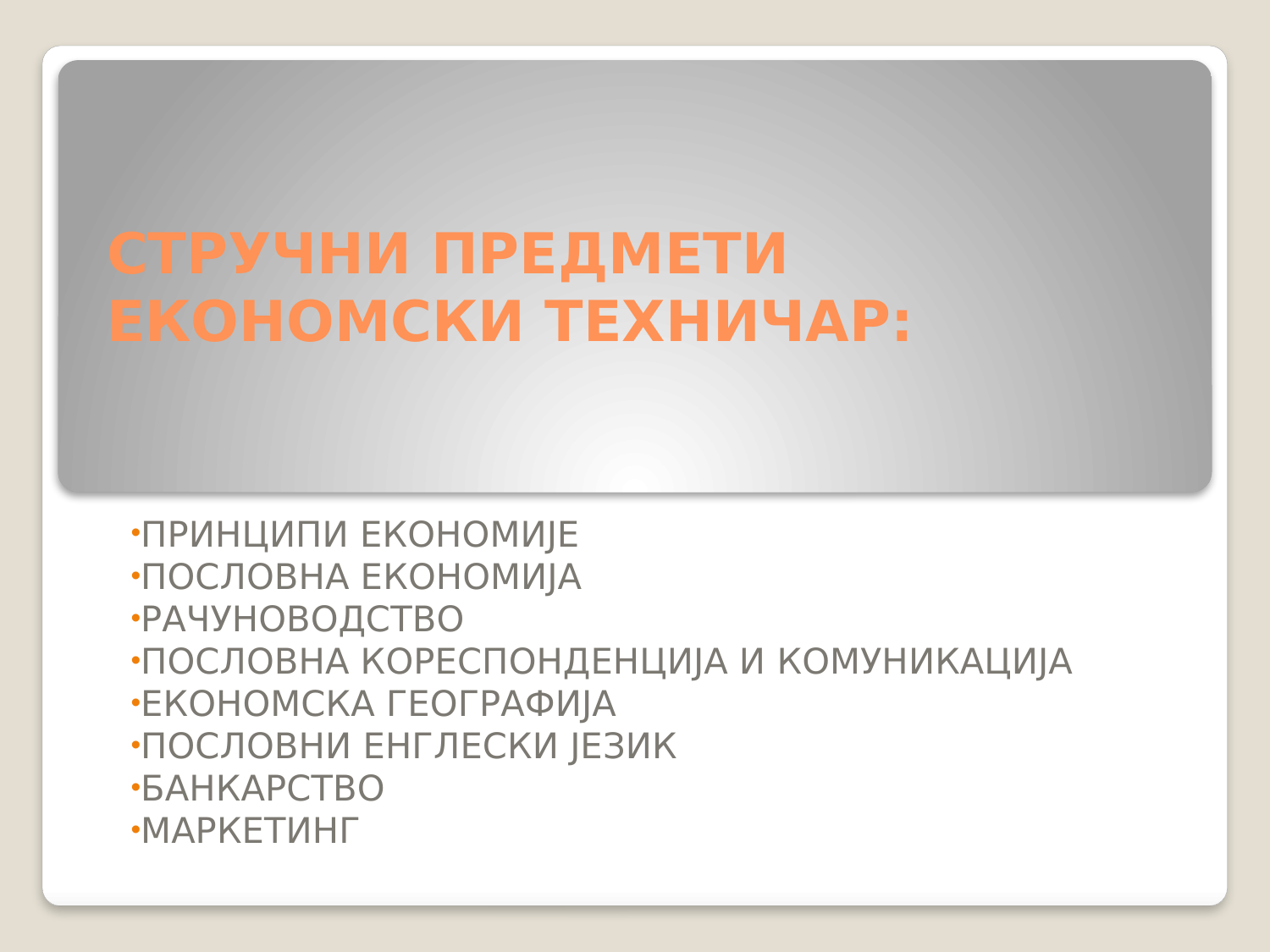

# СТРУЧНИ ПРЕДМЕТИ ЕКОНОМСКИ ТЕХНИЧАР:
ПРИНЦИПИ ЕКОНОМИЈЕ
ПОСЛОВНА ЕКОНОМИЈА
РАЧУНОВОДСТВО
ПОСЛОВНА КОРЕСПОНДЕНЦИЈА И КОМУНИКАЦИЈА
ЕКОНОМСКА ГЕОГРАФИЈА
ПОСЛОВНИ ЕНГЛЕСКИ ЈЕЗИК
БАНКАРСТВО
МАРКЕТИНГ